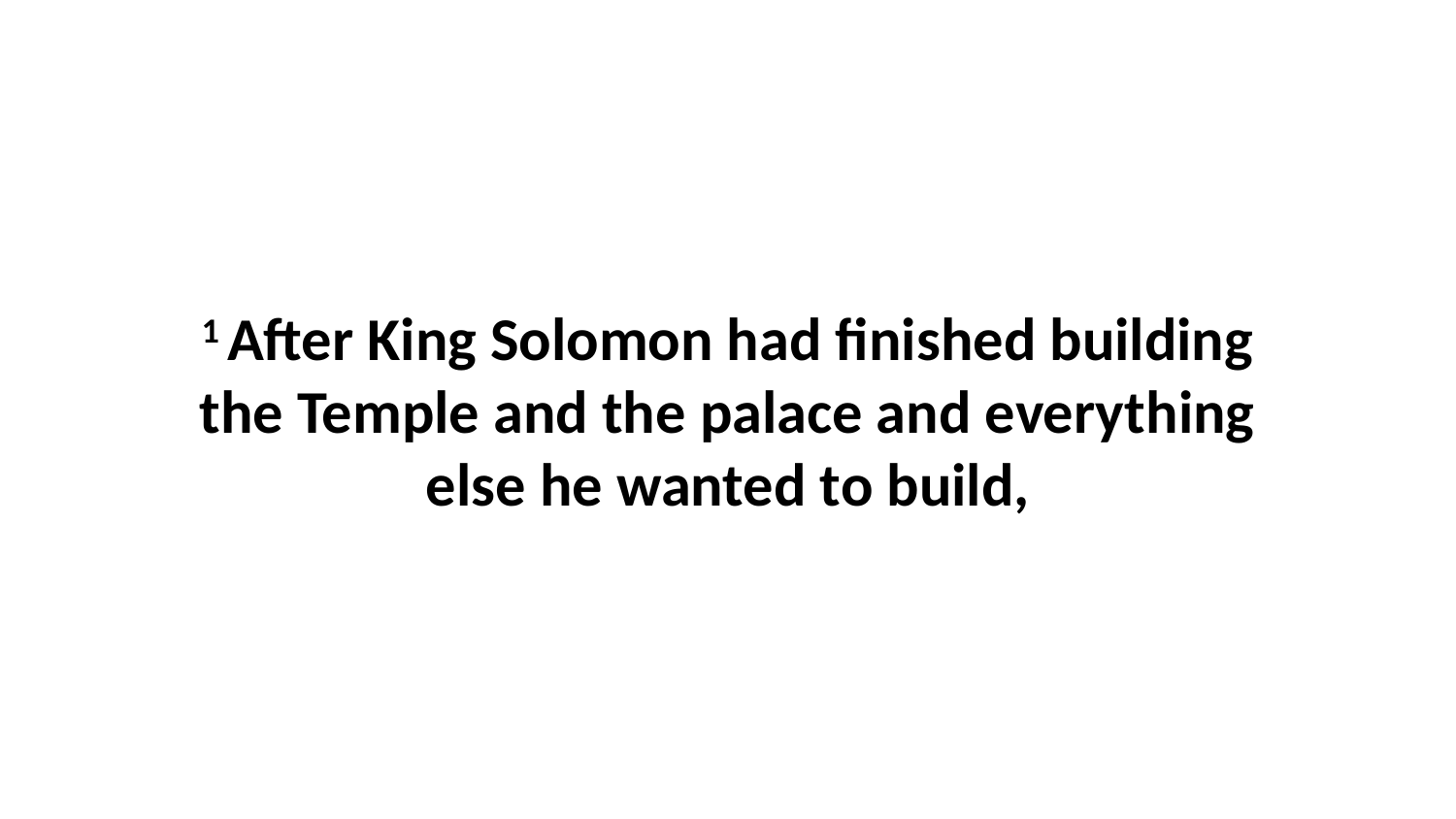

1 After King Solomon had finished building the Temple and the palace and everything else he wanted to build,